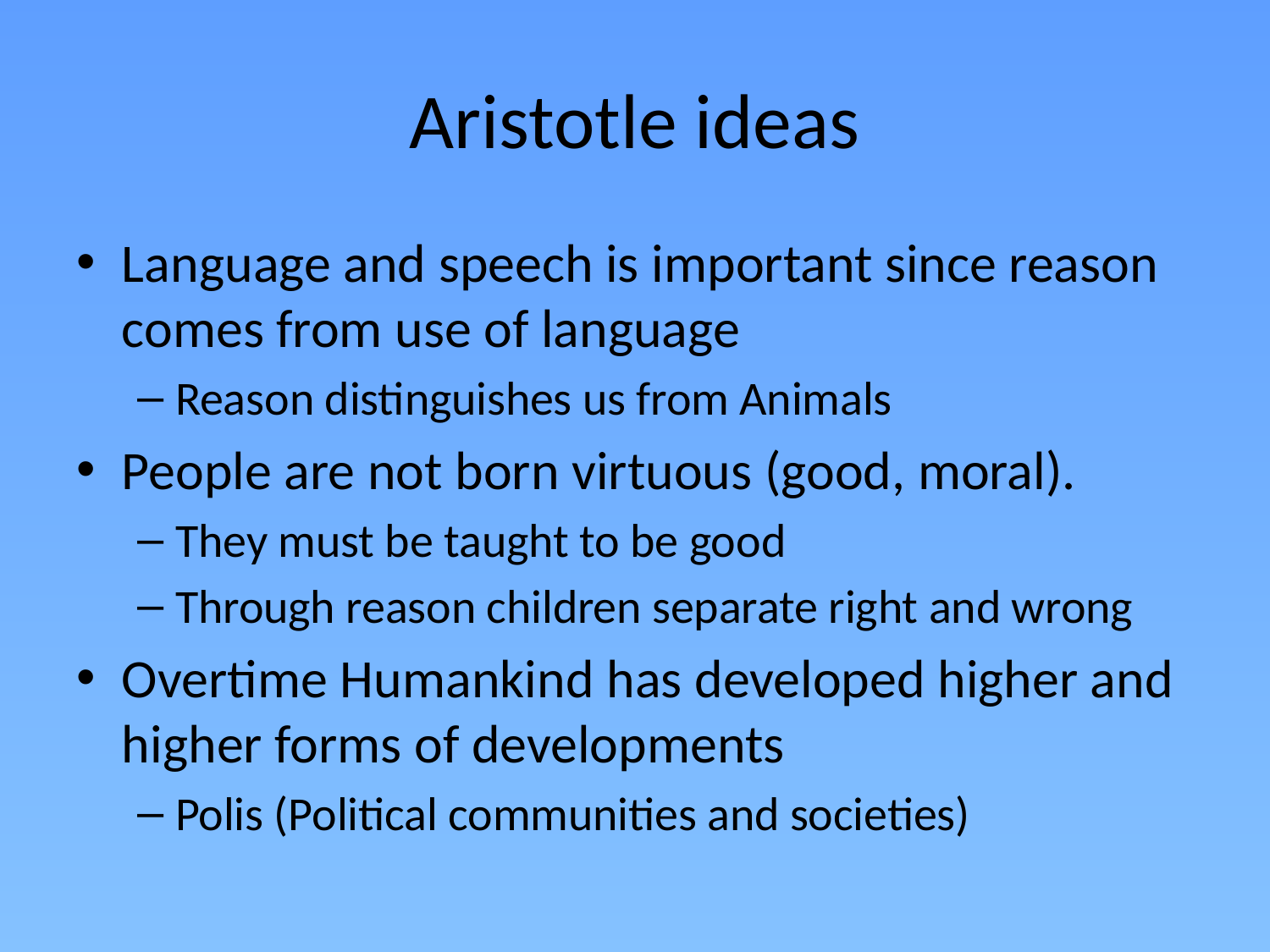

# Aristotle ideas
Language and speech is important since reason comes from use of language
Reason distinguishes us from Animals
People are not born virtuous (good, moral).
They must be taught to be good
Through reason children separate right and wrong
Overtime Humankind has developed higher and higher forms of developments
Polis (Political communities and societies)